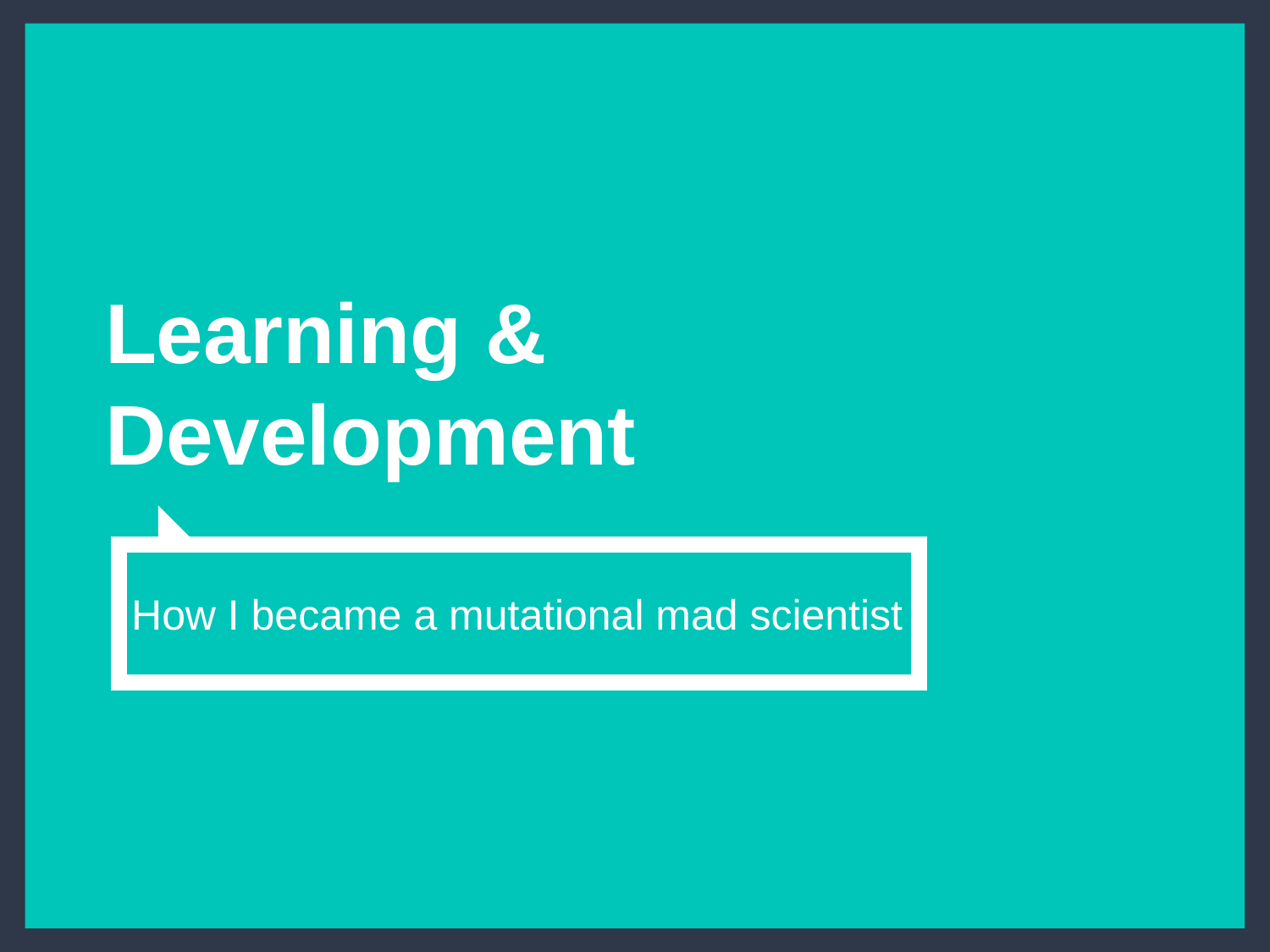

# Learning & Development
How I became a mutational mad scientist